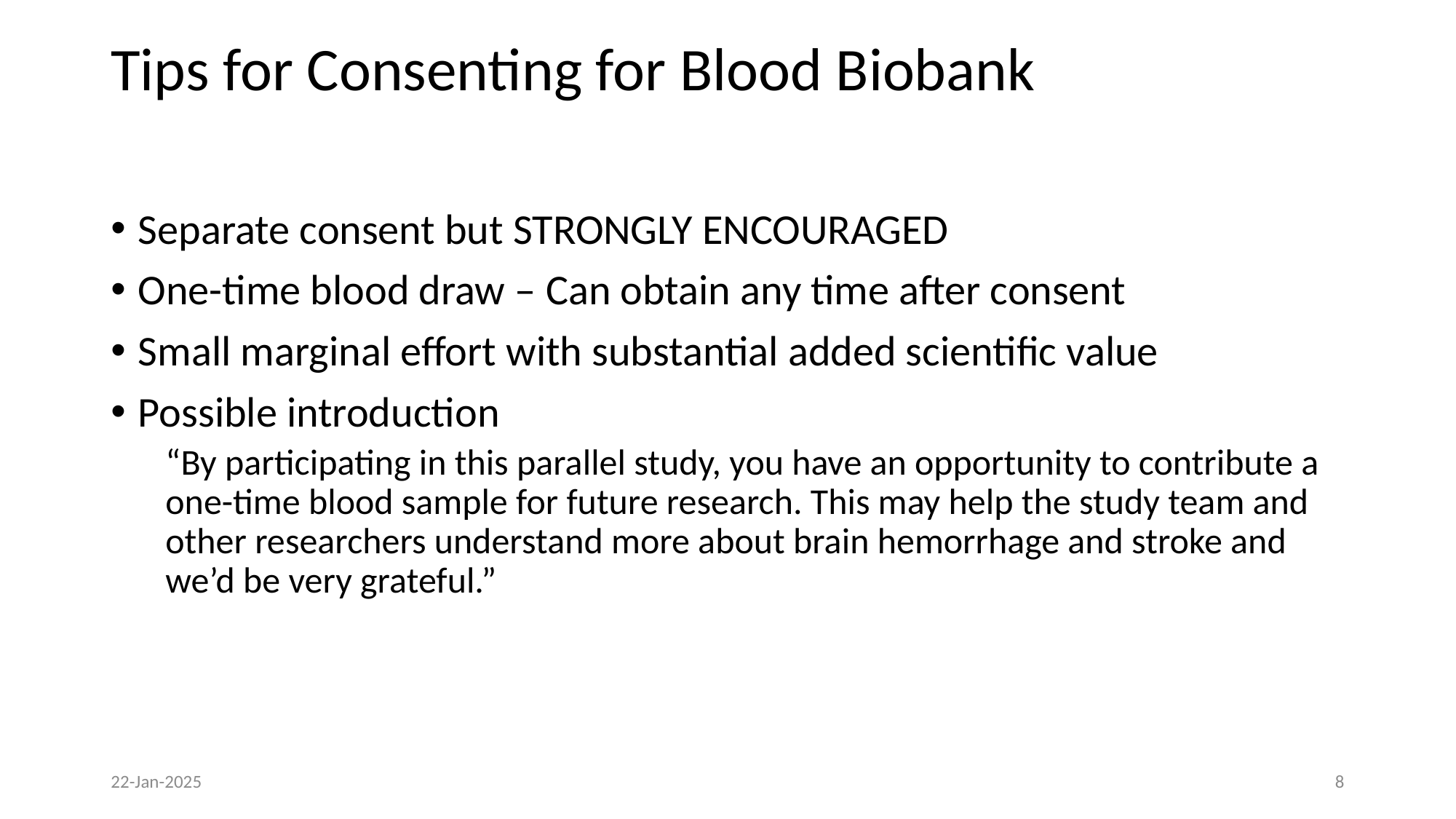

# Tips for Consenting for Blood Biobank
Separate consent but STRONGLY ENCOURAGED
One-time blood draw – Can obtain any time after consent
Small marginal effort with substantial added scientific value
Possible introduction
“By participating in this parallel study, you have an opportunity to contribute a one-time blood sample for future research. This may help the study team and other researchers understand more about brain hemorrhage and stroke and we’d be very grateful.”

22-Jan-2025
8